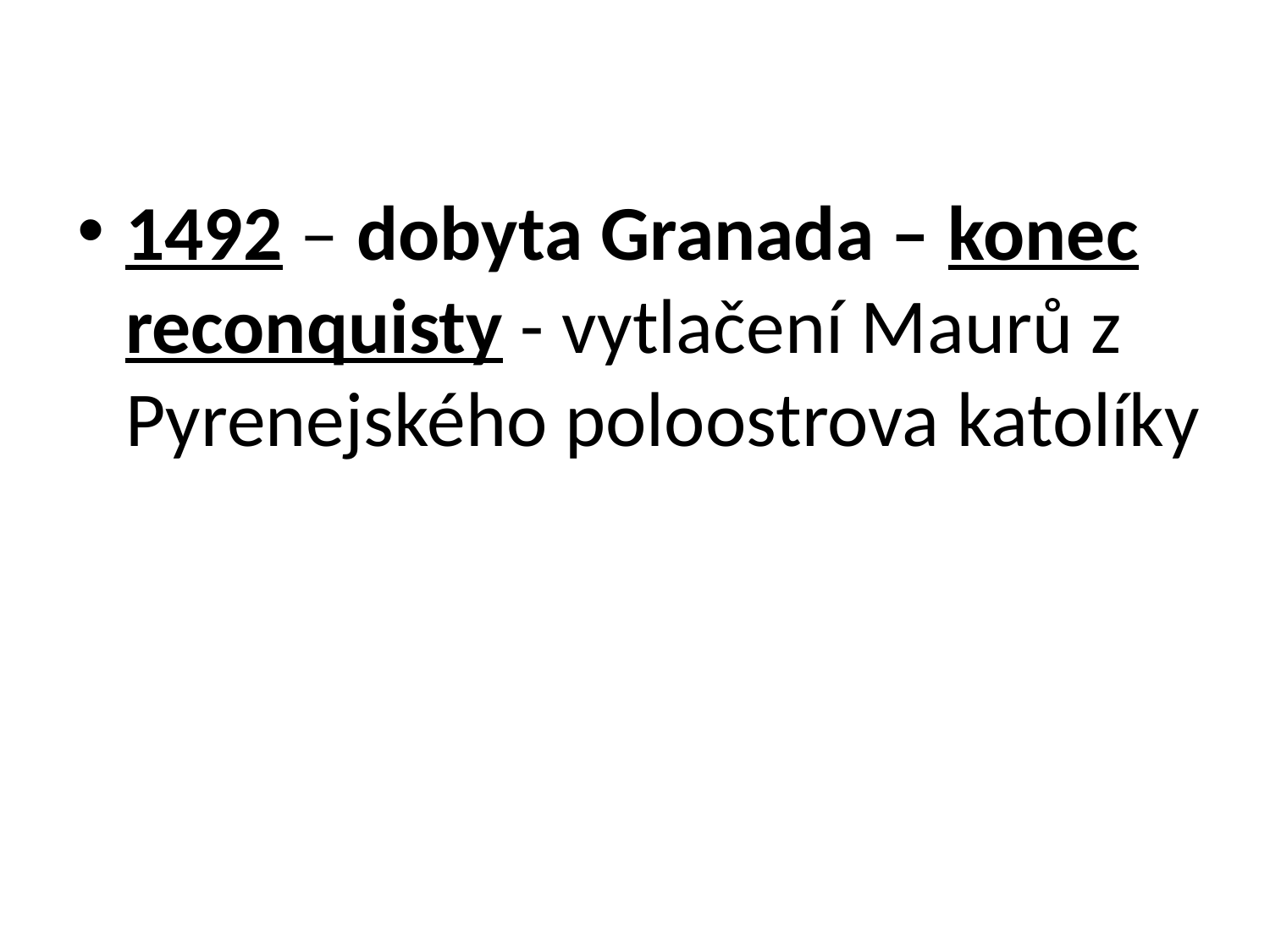

#
1492 – dobyta Granada – konec reconquisty - vytlačení Maurů z Pyrenejského poloostrova katolíky